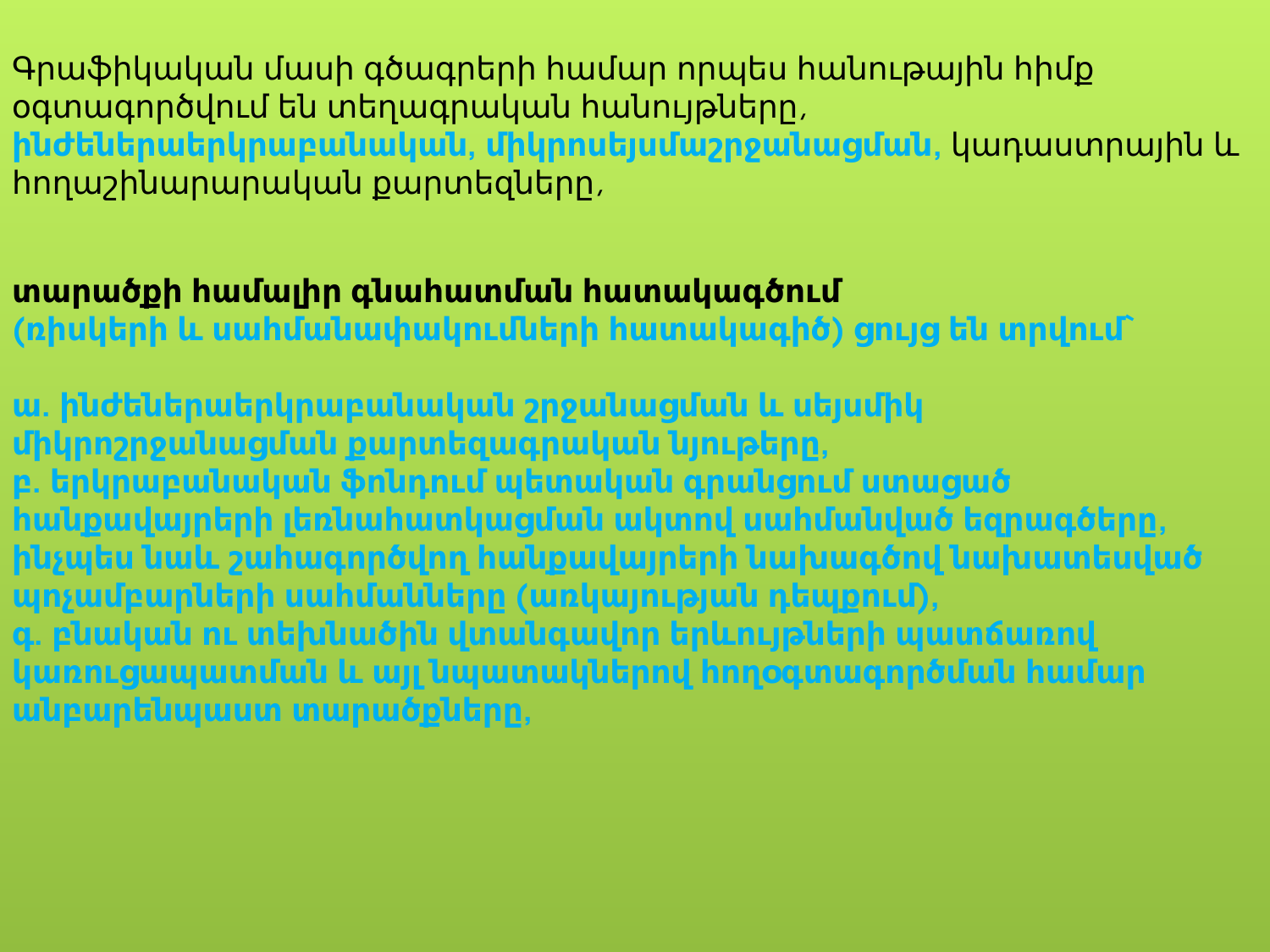

Գրաֆիկական մասի գծագրերի համար որպես հանութային հիմք օգտագործվում են տեղագրական հանույթները, ինժեներաերկրաբանական, միկրոսեյսմաշրջանացման, կադաստրային և հողաշինարարական քարտեզները,
տարածքի համալիր գնահատման հատակագծում (ռիսկերի և սահմանափակումների հատակագիծ) ցույց են տրվում`

ա. ինժեներաերկրաբանական շրջանացման և սեյսմիկ միկրոշրջանացման քարտեզագրական նյութերը,
բ. երկրաբանական ֆոնդում պետական գրանցում ստացած հանքավայրերի լեռնահատկացման ակտով սահմանված եզրագծերը, ինչպես նաև շահագործվող հանքավայրերի նախագծով նախատեսված պոչամբարների սահմանները (առկայության դեպքում),
գ. բնական ու տեխնածին վտանգավոր երևույթների պատճառով կառուցապատման և այլ նպատակներով հողօգտագործման համար անբարենպաստ տարածքները,